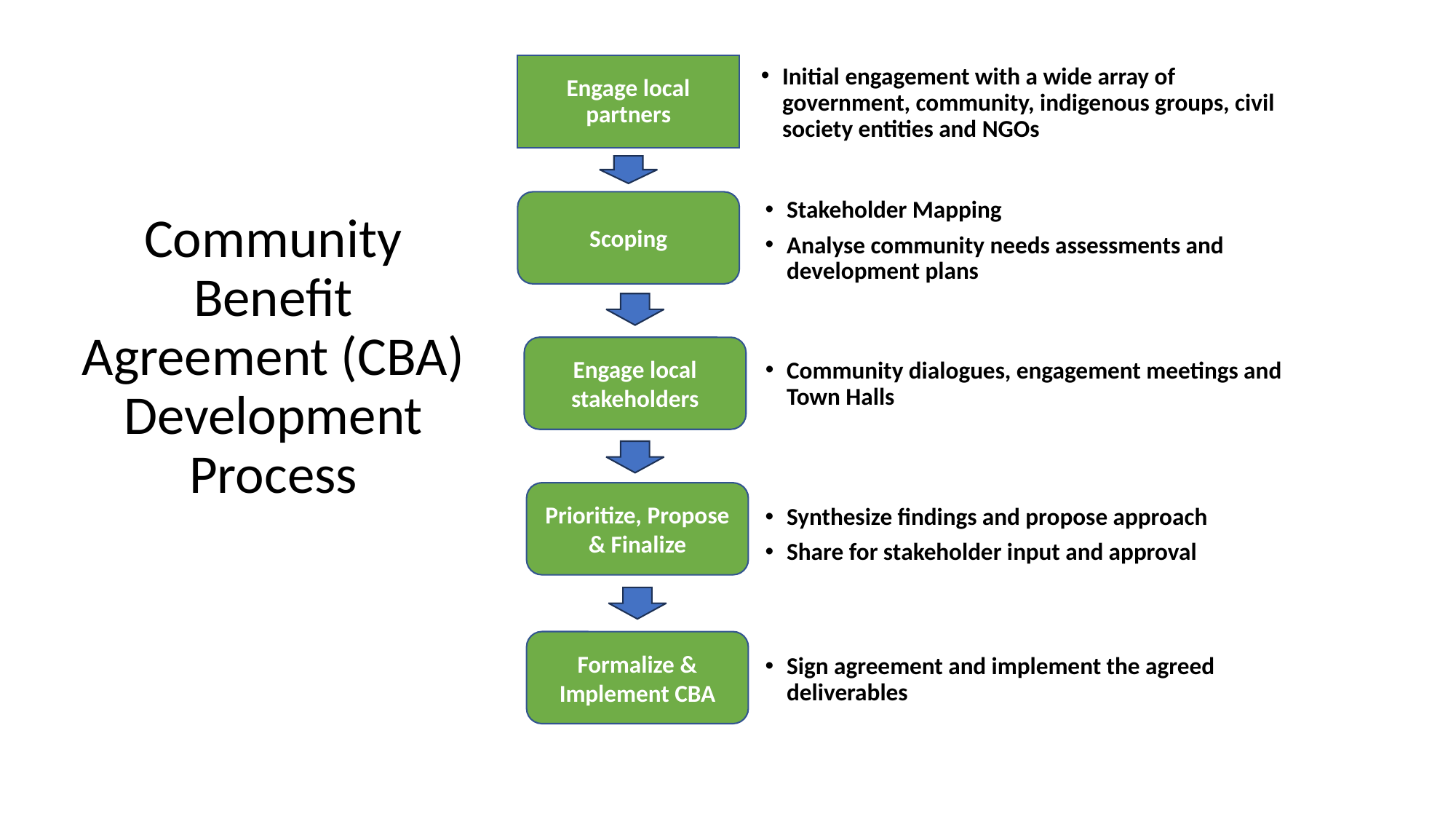

Initial engagement with a wide array of government, community, indigenous groups, civil society entities and NGOs
Engage local partners

# Community Benefit Agreement (CBA) Development Process

Stakeholder Mapping
Analyse community needs assessments and development plans
Scoping

Community dialogues, engagement meetings and Town Halls
Engage local stakeholders

Synthesize findings and propose approach
Share for stakeholder input and approval
Prioritize, Propose & Finalize

Formalize & Implement CBA
Sign agreement and implement the agreed deliverables